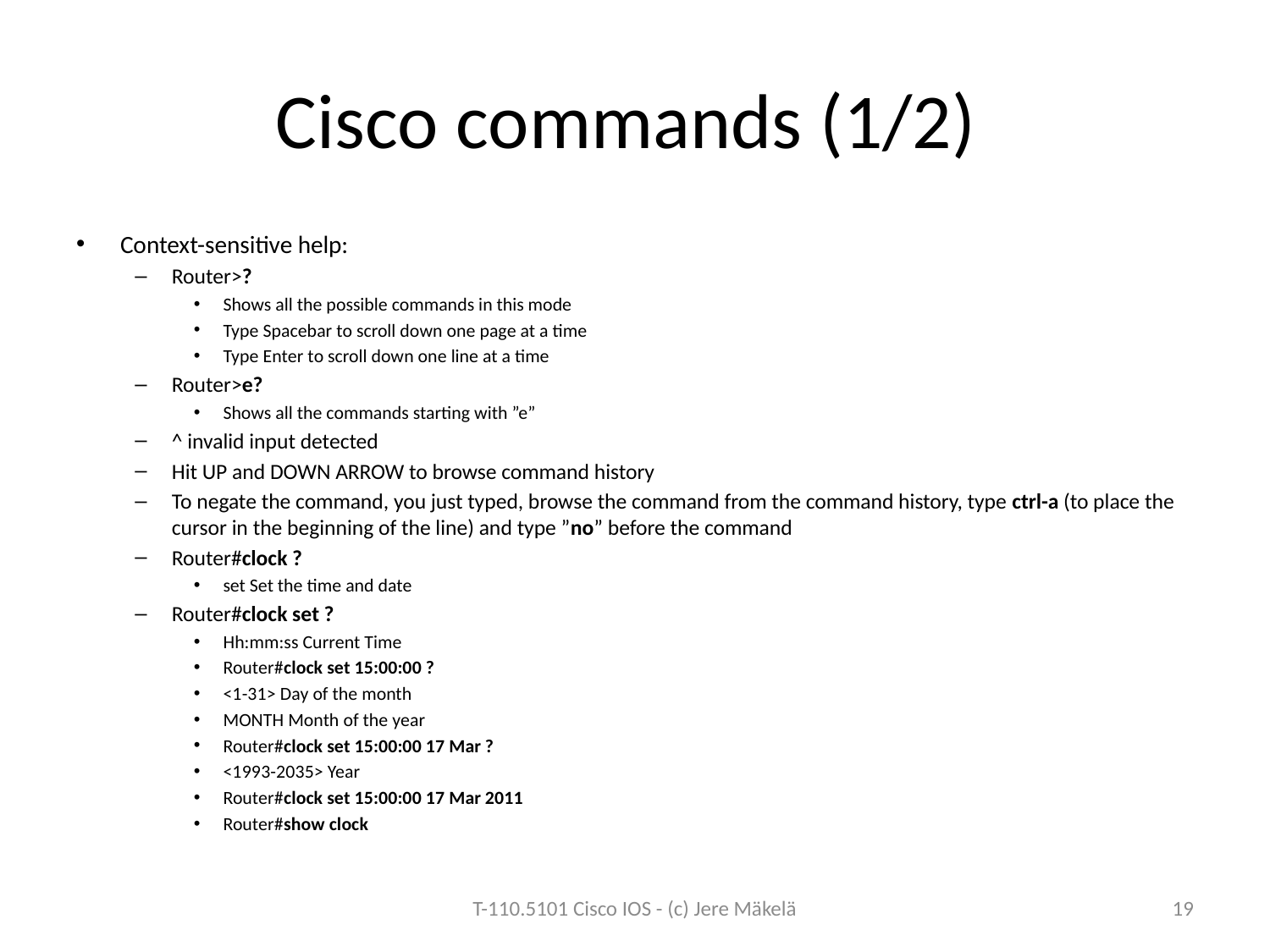

# Cisco commands (1/2)
Context-sensitive help:
Router>?
Shows all the possible commands in this mode
Type Spacebar to scroll down one page at a time
Type Enter to scroll down one line at a time
Router>e?
Shows all the commands starting with ”e”
^ invalid input detected
Hit UP and DOWN ARROW to browse command history
To negate the command, you just typed, browse the command from the command history, type ctrl-a (to place the cursor in the beginning of the line) and type ”no” before the command
Router#clock ?
set Set the time and date
Router#clock set ?
Hh:mm:ss Current Time
Router#clock set 15:00:00 ?
<1-31> Day of the month
MONTH Month of the year
Router#clock set 15:00:00 17 Mar ?
<1993-2035> Year
Router#clock set 15:00:00 17 Mar 2011
Router#show clock

T-110.5101 Cisco IOS - (c) Jere Mäkelä
19